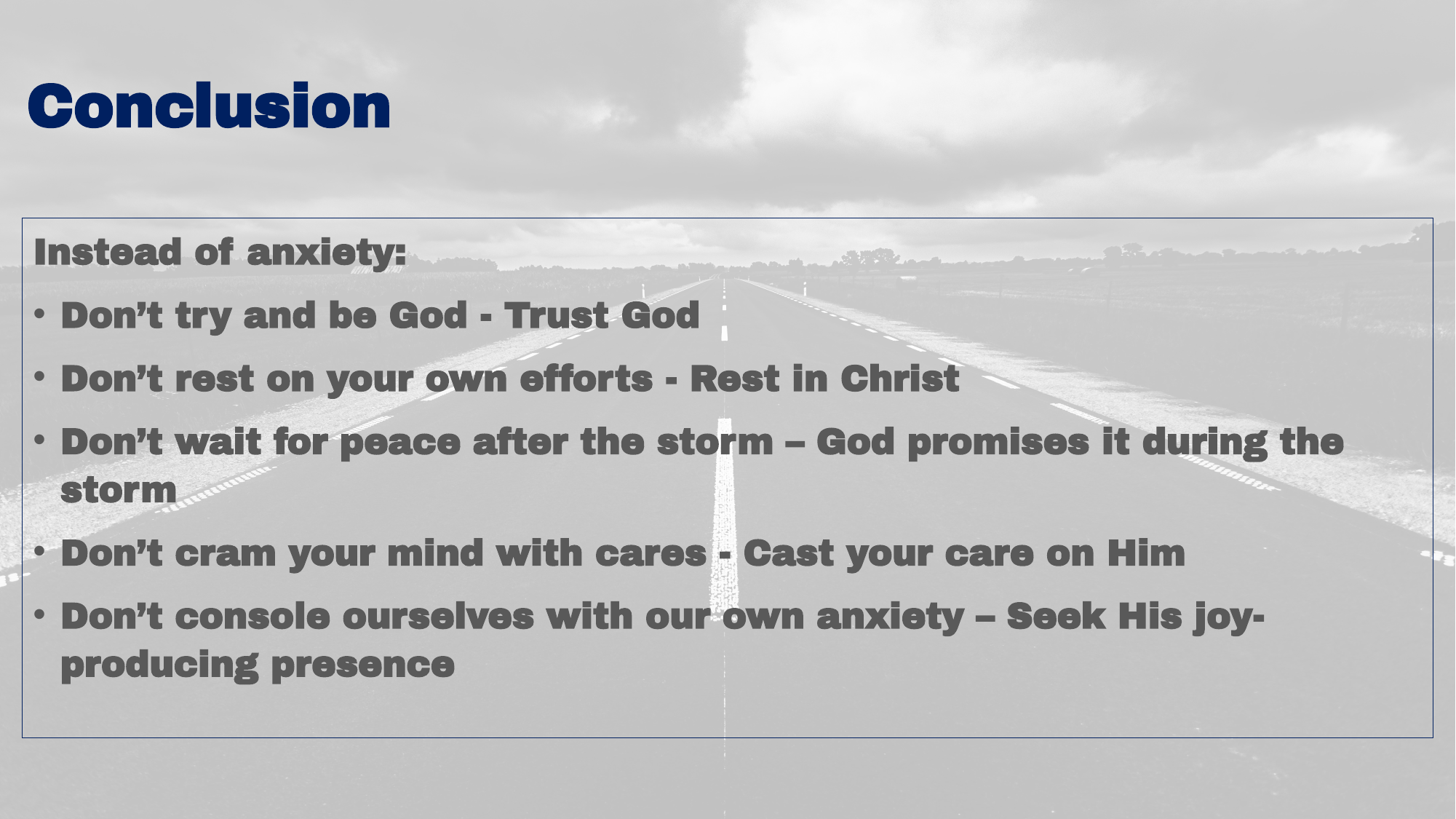

# Conclusion
Instead of anxiety:
Don’t try and be God - Trust God
Don’t rest on your own efforts - Rest in Christ
Don’t wait for peace after the storm – God promises it during the storm
Don’t cram your mind with cares - Cast your care on Him
Don’t console ourselves with our own anxiety – Seek His joy-producing presence